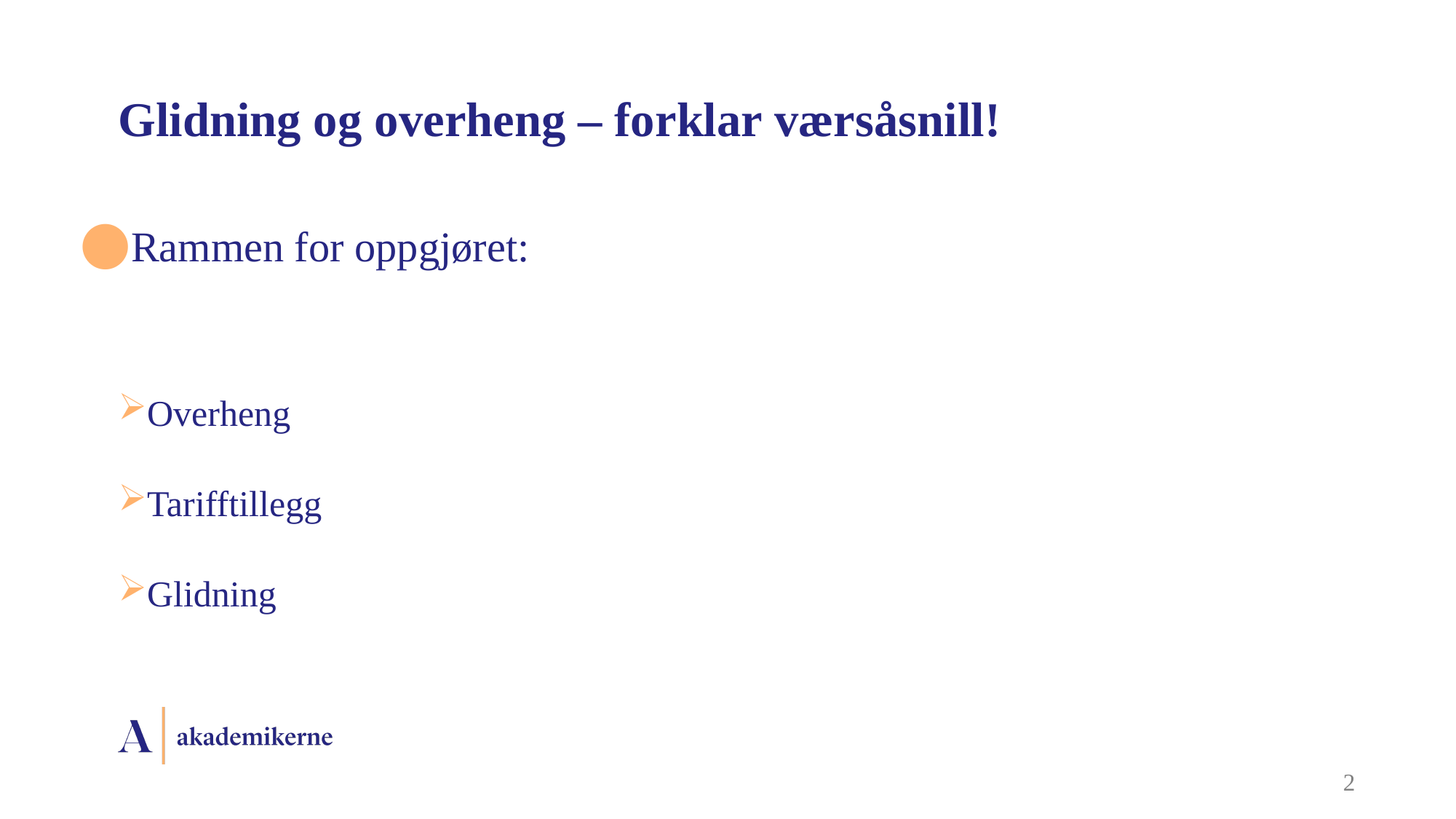

# Glidning og overheng – forklar værsåsnill!
Rammen for oppgjøret:

Overheng
Tarifftillegg
Glidning
2